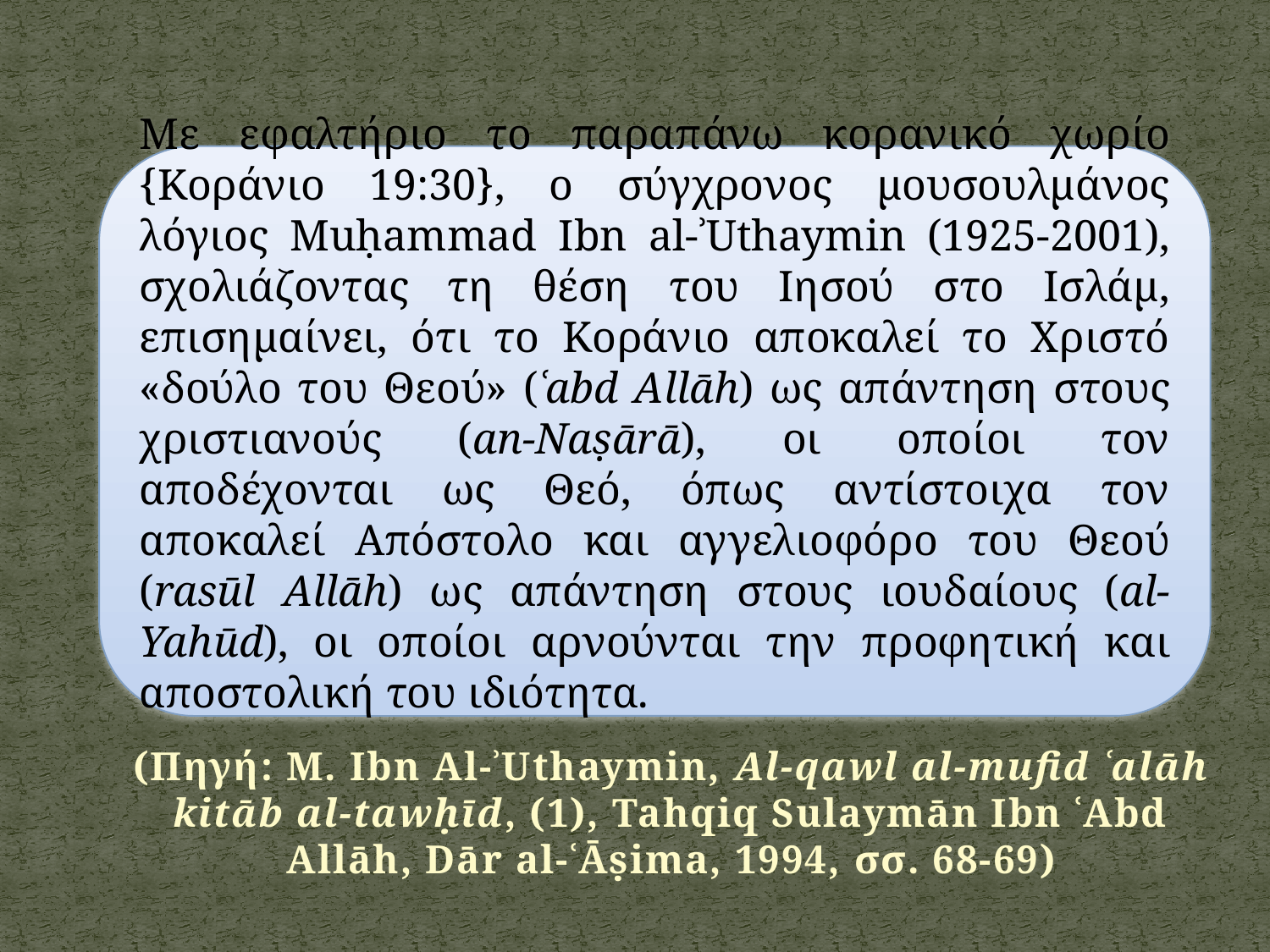

Με εφαλτήριο το παραπάνω κορανικό χωρίο {Κοράνιο 19:30}, ο σύγχρονος μουσουλμάνος λόγιος Muḥammad Ibn al-ʾUthaymin (1925-2001), σχολιάζοντας τη θέση του Ιησού στο Ισλάμ, επισημαίνει, ότι το Κοράνιο αποκαλεί το Χριστό «δούλο του Θεού» (ʿabd Allāh) ως απάντηση στους χριστιανούς (an-Naṣārā), οι οποίοι τον αποδέχονται ως Θεό, όπως αντίστοιχα τον αποκαλεί Απόστολο και αγγελιοφόρο του Θεού (rasūl Allāh) ως απάντηση στους ιουδαίους (al-Yahūd), οι οποίοι αρνούνται την προφητική και αποστολική του ιδιότητα.

# Ερμηνεία του κορανικού χωρίου
(Πηγή: M. Ibn Al-ʾUthaymin, Al-qawl al-mufid ʿalāh kitāb al-tawḥīd, (1), Tahqiq Sulaymān Ibn ʿAbd Allāh, Dār al-ʿĀṣima, 1994, σσ. 68-69)